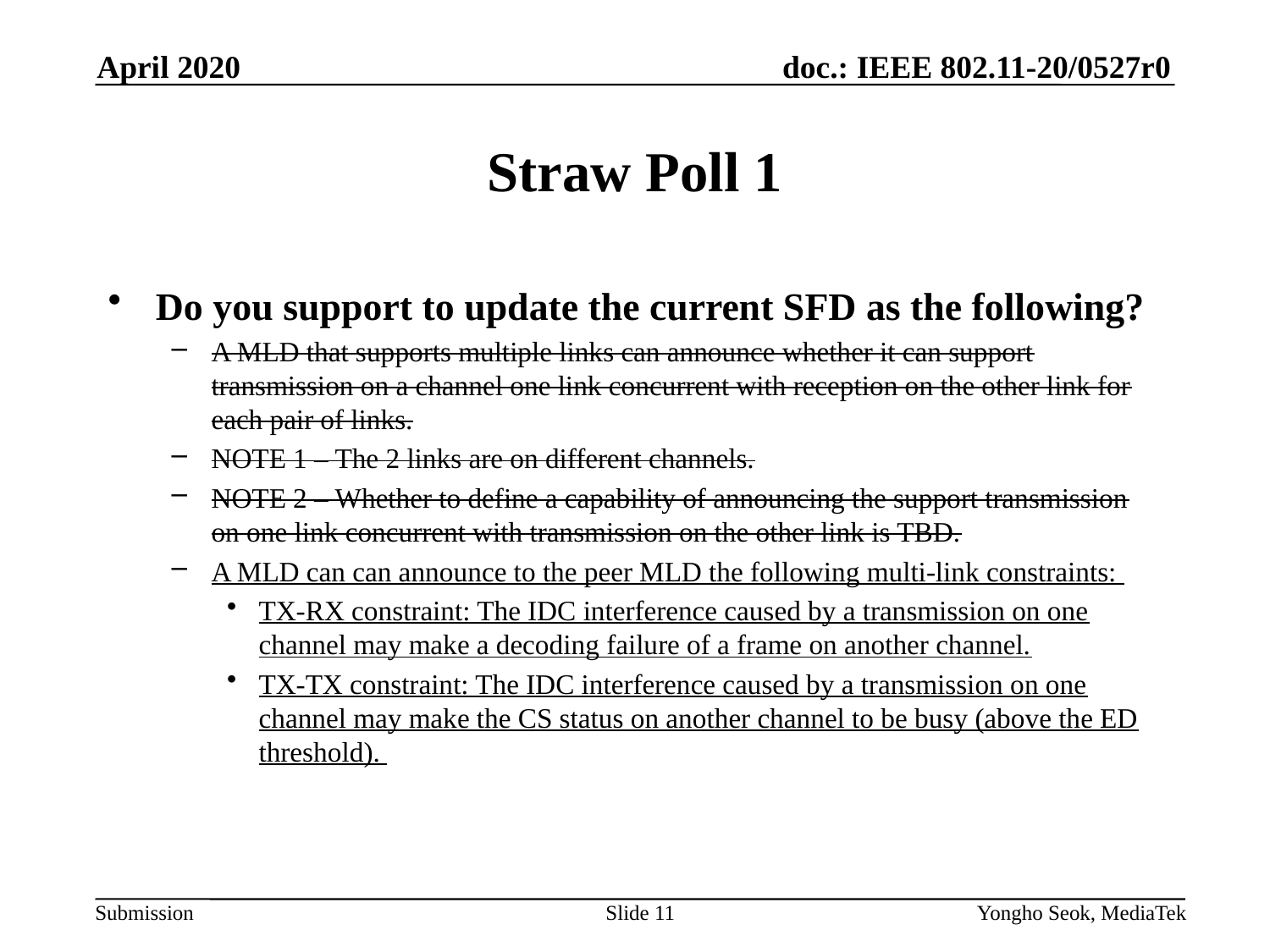

April 2020
# Straw Poll 1
Do you support to update the current SFD as the following?
A MLD that supports multiple links can announce whether it can support transmission on a channel one link concurrent with reception on the other link for each pair of links.
NOTE 1 – The 2 links are on different channels.
NOTE 2 – Whether to define a capability of announcing the support transmission on one link concurrent with transmission on the other link is TBD.
A MLD can can announce to the peer MLD the following multi-link constraints:
TX-RX constraint: The IDC interference caused by a transmission on one channel may make a decoding failure of a frame on another channel.
TX-TX constraint: The IDC interference caused by a transmission on one channel may make the CS status on another channel to be busy (above the ED threshold).

Slide 11
Yongho Seok, MediaTek